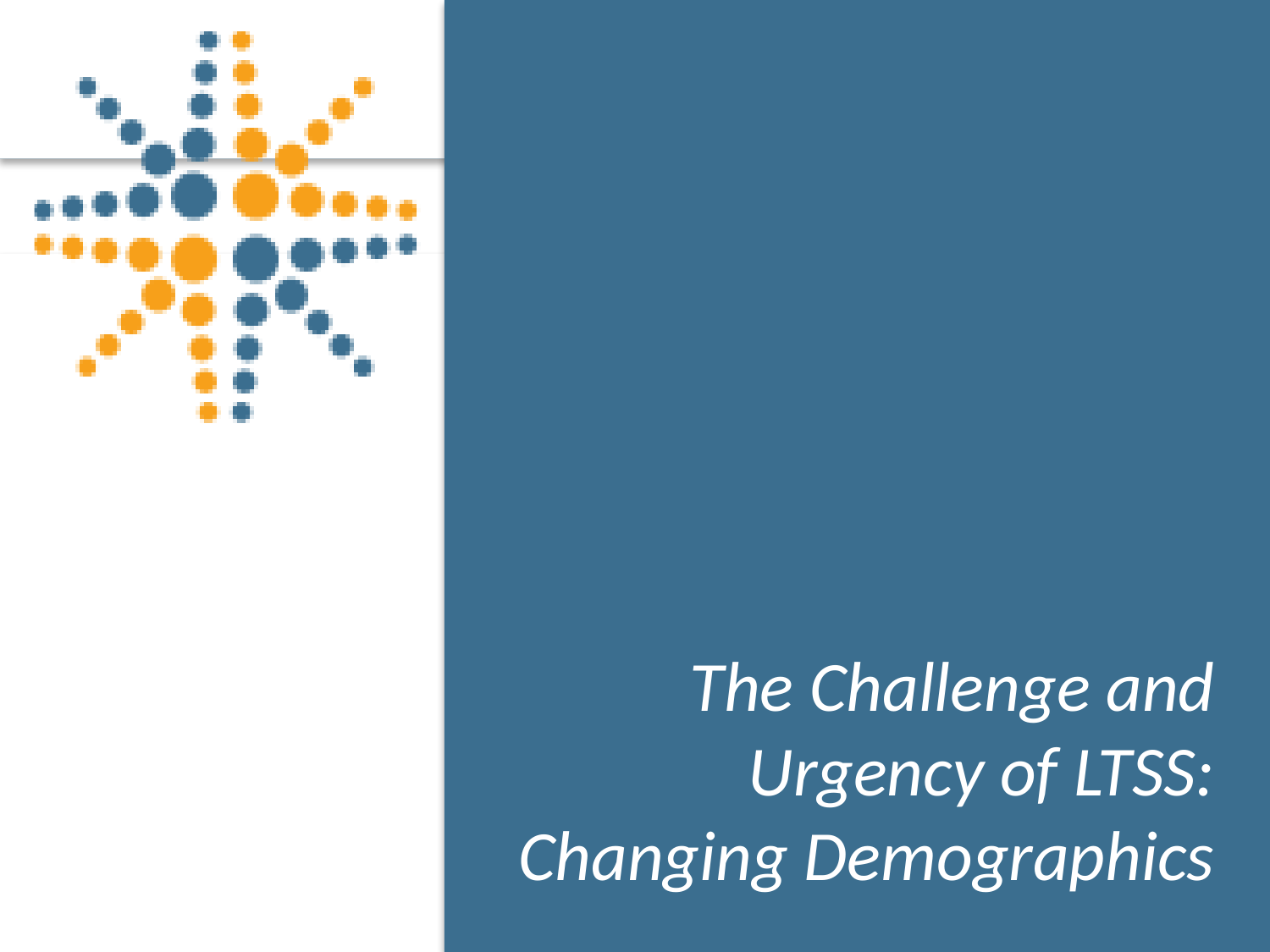

The Challenge and Urgency of LTSS: Changing Demographics
3